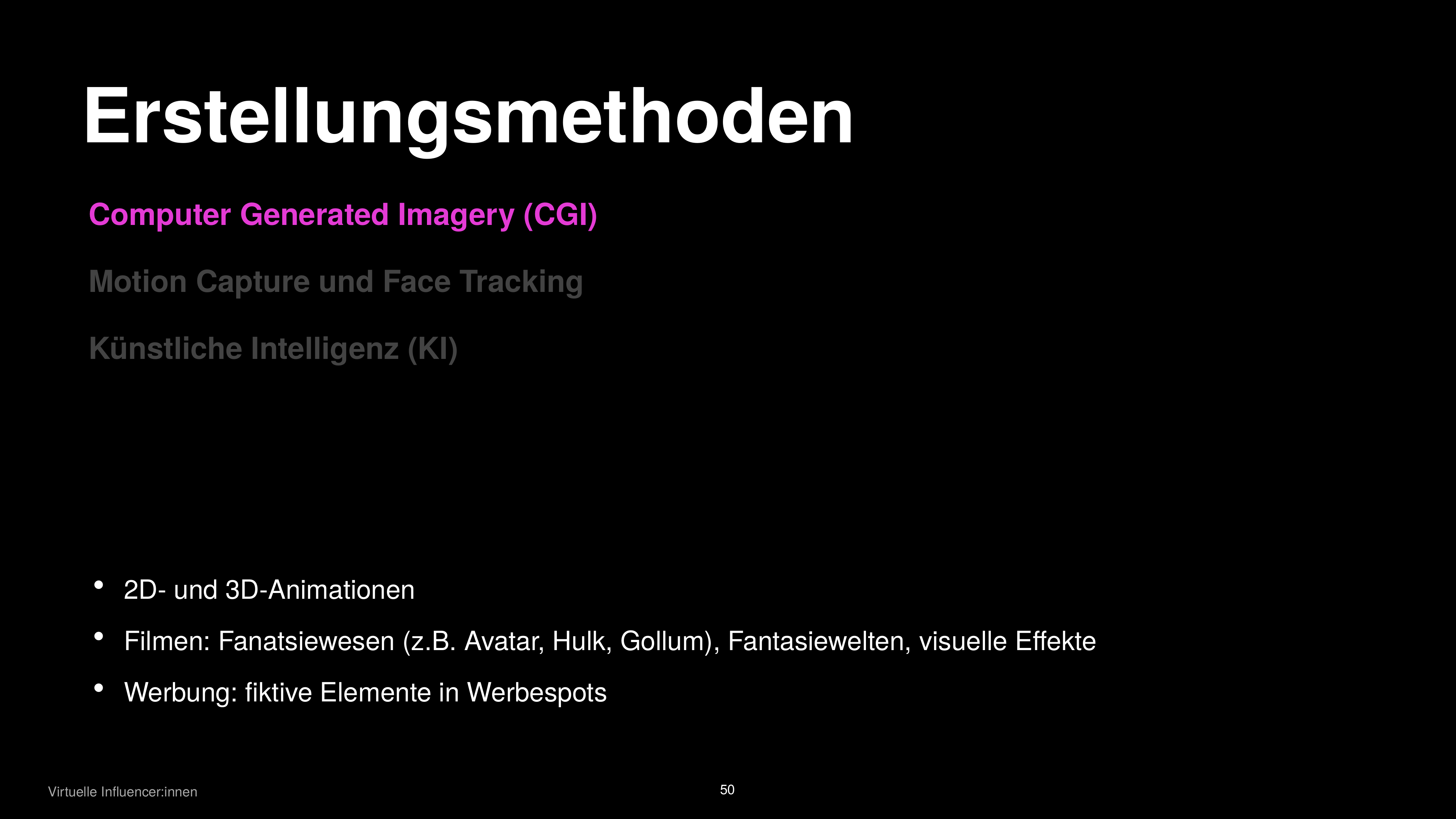

Erstellungsmethoden
Computer Generated Imagery (CGI)
Motion Capture und Face Tracking
Künstliche Intelligenz (KI)
2D- und 3D-Animationen
Filmen: Fanatsiewesen (z.B. Avatar, Hulk, Gollum), Fantasiewelten, visuelle Effekte
Werbung: fiktive Elemente in Werbespots
Virtuelle Influencer:innen
50